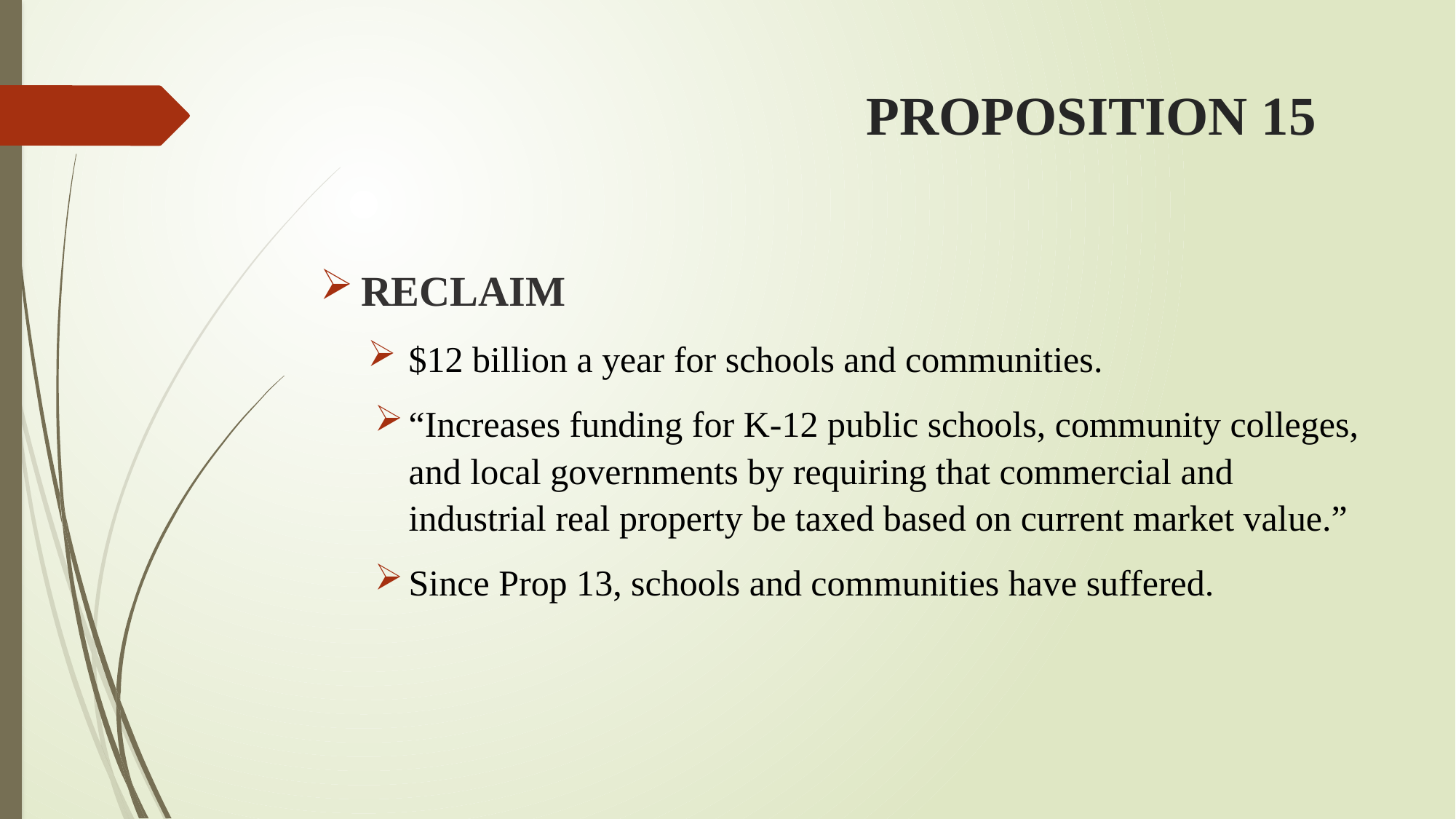

# PROPOSITION 15
RECLAIM
$12 billion a year for schools and communities.
“Increases funding for K-12 public schools, community colleges, and local governments by requiring that commercial and industrial real property be taxed based on current market value.”
Since Prop 13, schools and communities have suffered.